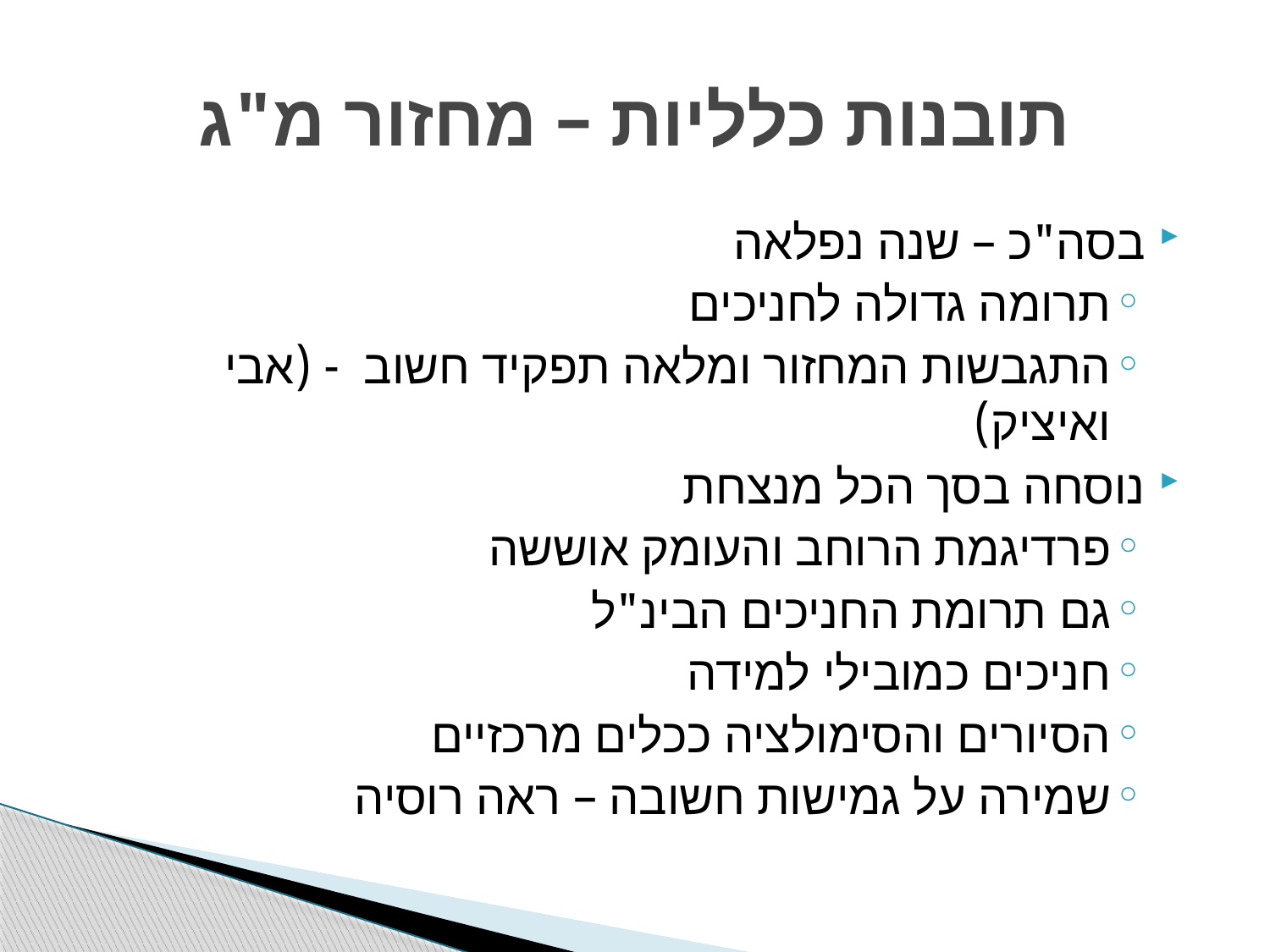

# תובנות כלליות – מחזור מ"ג
בסה"כ – שנה נפלאה
תרומה גדולה לחניכים
התגבשות המחזור ומלאה תפקיד חשוב  - (אבי ואיציק)
נוסחה בסך הכל מנצחת
פרדיגמת הרוחב והעומק אוששה
גם תרומת החניכים הבינ"ל
חניכים כמובילי למידה
הסיורים והסימולציה ככלים מרכזיים
שמירה על גמישות חשובה – ראה רוסיה